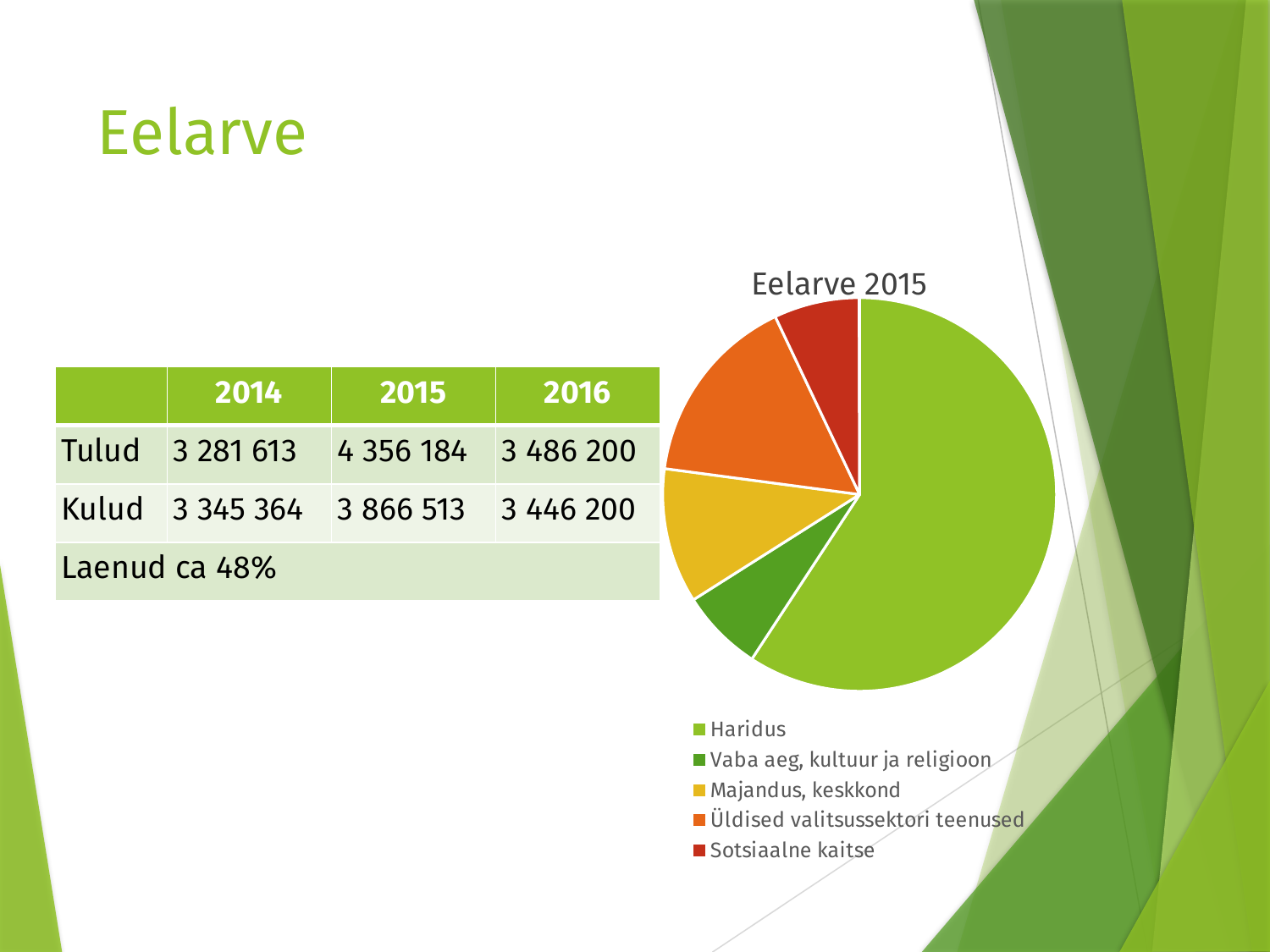

# Eelarve
Eelarve 2015

### Chart

| Category | Eelarve 2015 |
|---|---|
| Haridus | 2128100.0 |
| Vaba aeg, kultuur ja religioon | 243600.0 |
| Majandus, keskkond | 398900.0 |
| Üldised valitsussektori teenused | 569500.0 |
| Sotsiaalne kaitse | 251800.0 |
| Muud kulud | 1500.0 |
|  | 2014 | 2015 | 2016 |
| --- | --- | --- | --- |
| Tulud | 3 281 613 | 4 356 184 | 3 486 200 |
| Kulud | 3 345 364 | 3 866 513 | 3 446 200 |
| Laenud ca 48% |  |  |  |